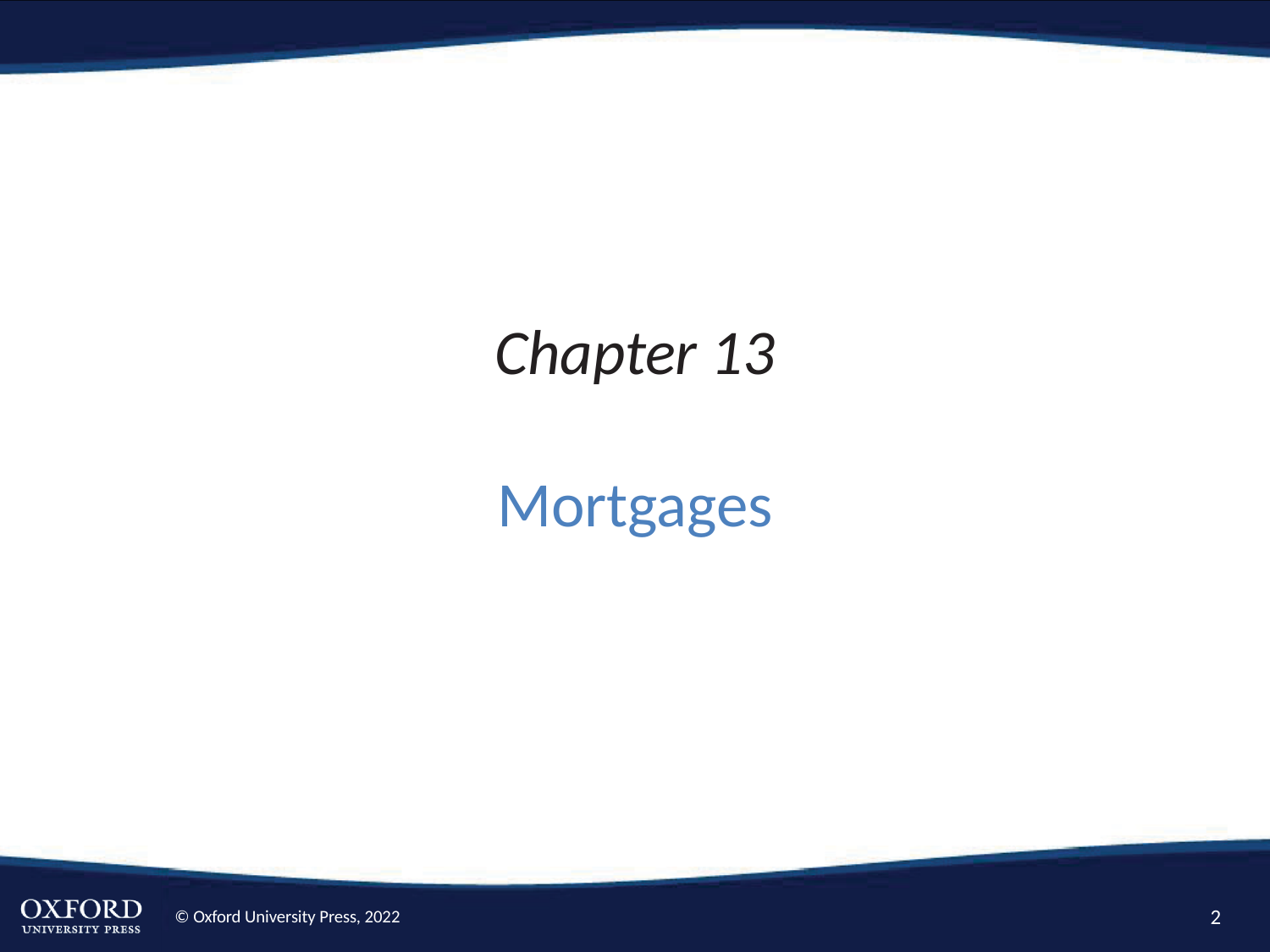

# Chapter 13 Mortgages
2
© Oxford University Press, 2022